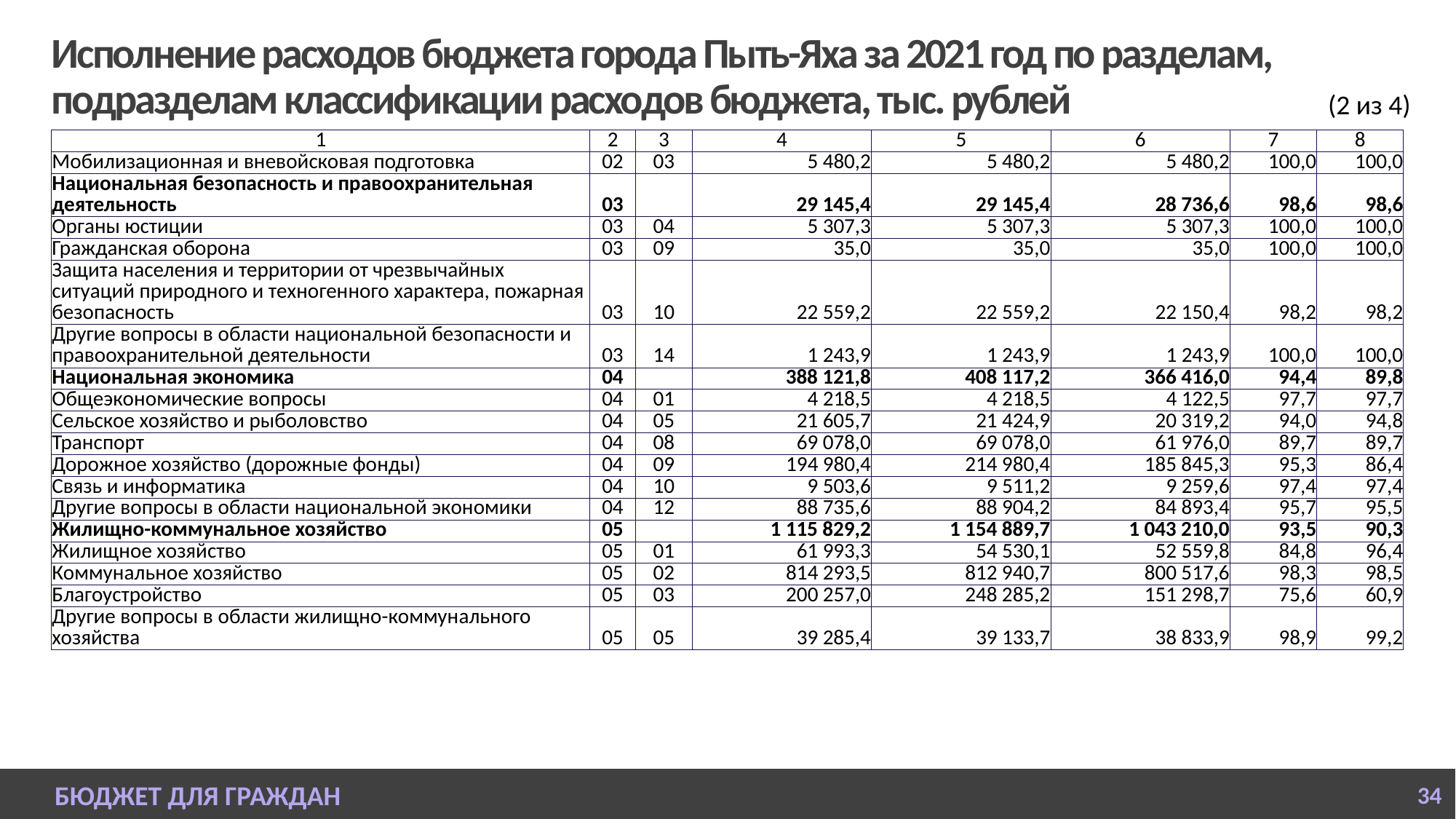

# Исполнение расходов бюджета города Пыть-Яха за 2021 год по разделам, подразделам классификации расходов бюджета, тыс. рублей
(2 из 4)
| 1 | 2 | 3 | 4 | 5 | 6 | 7 | 8 |
| --- | --- | --- | --- | --- | --- | --- | --- |
| Мобилизационная и вневойсковая подготовка | 02 | 03 | 5 480,2 | 5 480,2 | 5 480,2 | 100,0 | 100,0 |
| Национальная безопасность и правоохранительная деятельность | 03 |  | 29 145,4 | 29 145,4 | 28 736,6 | 98,6 | 98,6 |
| Органы юстиции | 03 | 04 | 5 307,3 | 5 307,3 | 5 307,3 | 100,0 | 100,0 |
| Гражданская оборона | 03 | 09 | 35,0 | 35,0 | 35,0 | 100,0 | 100,0 |
| Защита населения и территории от чрезвычайных ситуаций природного и техногенного характера, пожарная безопасность | 03 | 10 | 22 559,2 | 22 559,2 | 22 150,4 | 98,2 | 98,2 |
| Другие вопросы в области национальной безопасности и правоохранительной деятельности | 03 | 14 | 1 243,9 | 1 243,9 | 1 243,9 | 100,0 | 100,0 |
| Национальная экономика | 04 |  | 388 121,8 | 408 117,2 | 366 416,0 | 94,4 | 89,8 |
| Общеэкономические вопросы | 04 | 01 | 4 218,5 | 4 218,5 | 4 122,5 | 97,7 | 97,7 |
| Сельское хозяйство и рыболовство | 04 | 05 | 21 605,7 | 21 424,9 | 20 319,2 | 94,0 | 94,8 |
| Транспорт | 04 | 08 | 69 078,0 | 69 078,0 | 61 976,0 | 89,7 | 89,7 |
| Дорожное хозяйство (дорожные фонды) | 04 | 09 | 194 980,4 | 214 980,4 | 185 845,3 | 95,3 | 86,4 |
| Связь и информатика | 04 | 10 | 9 503,6 | 9 511,2 | 9 259,6 | 97,4 | 97,4 |
| Другие вопросы в области национальной экономики | 04 | 12 | 88 735,6 | 88 904,2 | 84 893,4 | 95,7 | 95,5 |
| Жилищно-коммунальное хозяйство | 05 |  | 1 115 829,2 | 1 154 889,7 | 1 043 210,0 | 93,5 | 90,3 |
| Жилищное хозяйство | 05 | 01 | 61 993,3 | 54 530,1 | 52 559,8 | 84,8 | 96,4 |
| Коммунальное хозяйство | 05 | 02 | 814 293,5 | 812 940,7 | 800 517,6 | 98,3 | 98,5 |
| Благоустройство | 05 | 03 | 200 257,0 | 248 285,2 | 151 298,7 | 75,6 | 60,9 |
| Другие вопросы в области жилищно-коммунального хозяйства | 05 | 05 | 39 285,4 | 39 133,7 | 38 833,9 | 98,9 | 99,2 |
БЮДЖЕТ ДЛЯ ГРАЖДАН
34